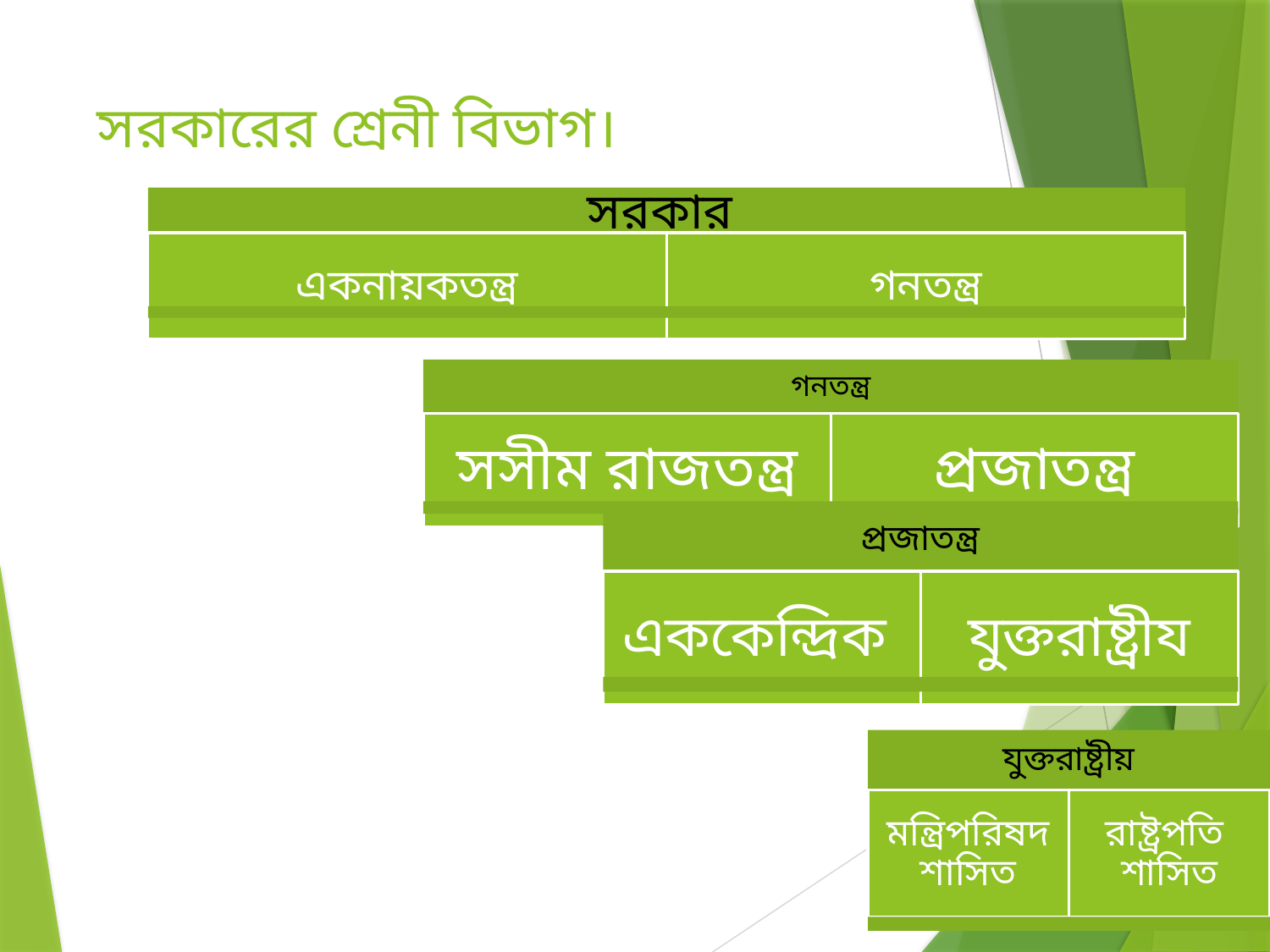

# সরকারের শ্রেনী বিভাগ।
সরকার
একনায়কতন্ত্র
গনতন্ত্র
গনতন্ত্র
সসীম রাজতন্ত্র
প্রজাতন্ত্র
প্রজাতন্ত্র
এককেন্দ্রিক
যুক্তরাষ্ট্রীয
যুক্তরাষ্ট্রীয়
মন্ত্রিপরিষদ শাসিত
রাষ্ট্রপতি  শাসিত